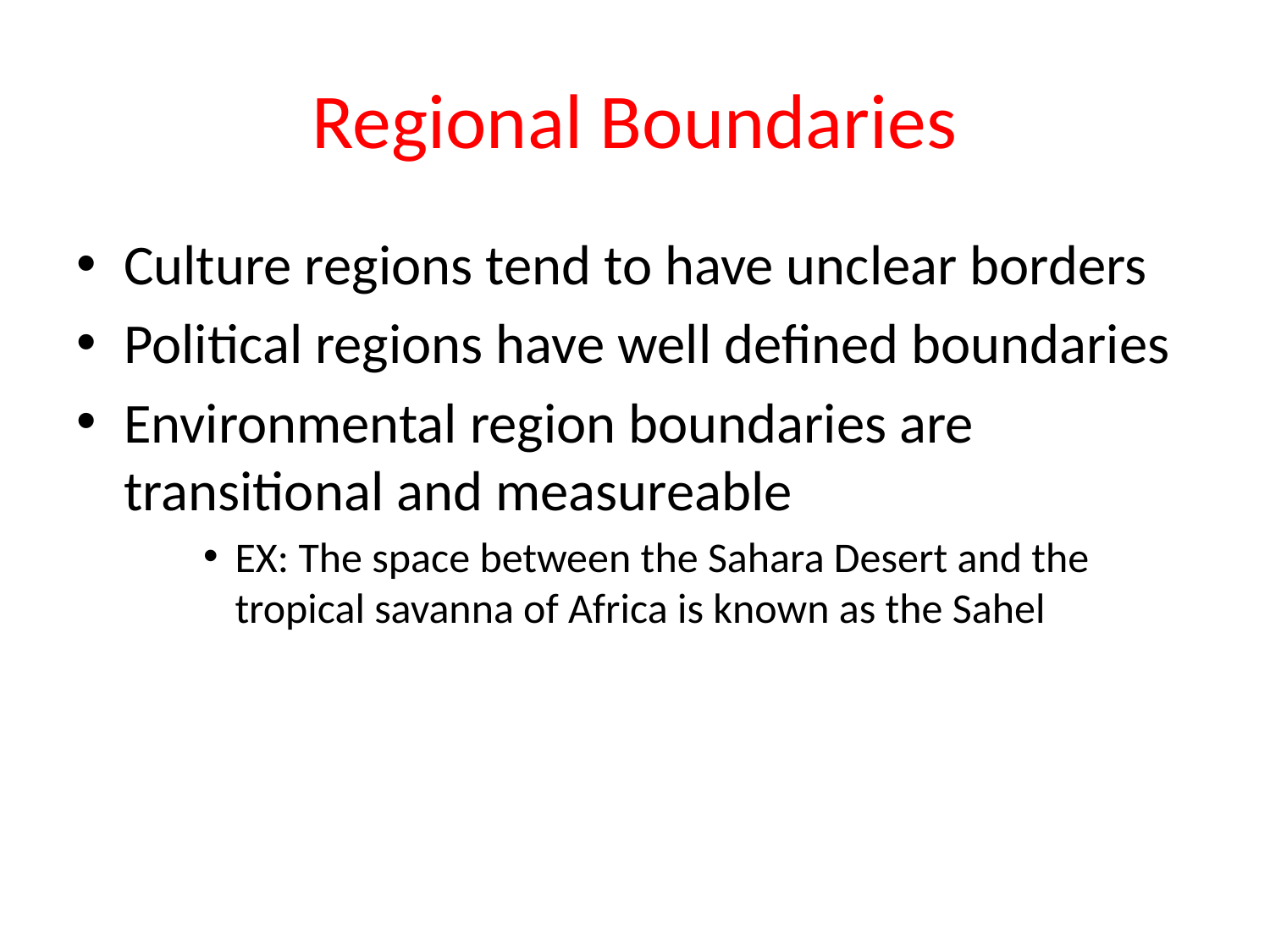

# Regional Boundaries
Culture regions tend to have unclear borders
Political regions have well defined boundaries
Environmental region boundaries are transitional and measureable
EX: The space between the Sahara Desert and the tropical savanna of Africa is known as the Sahel